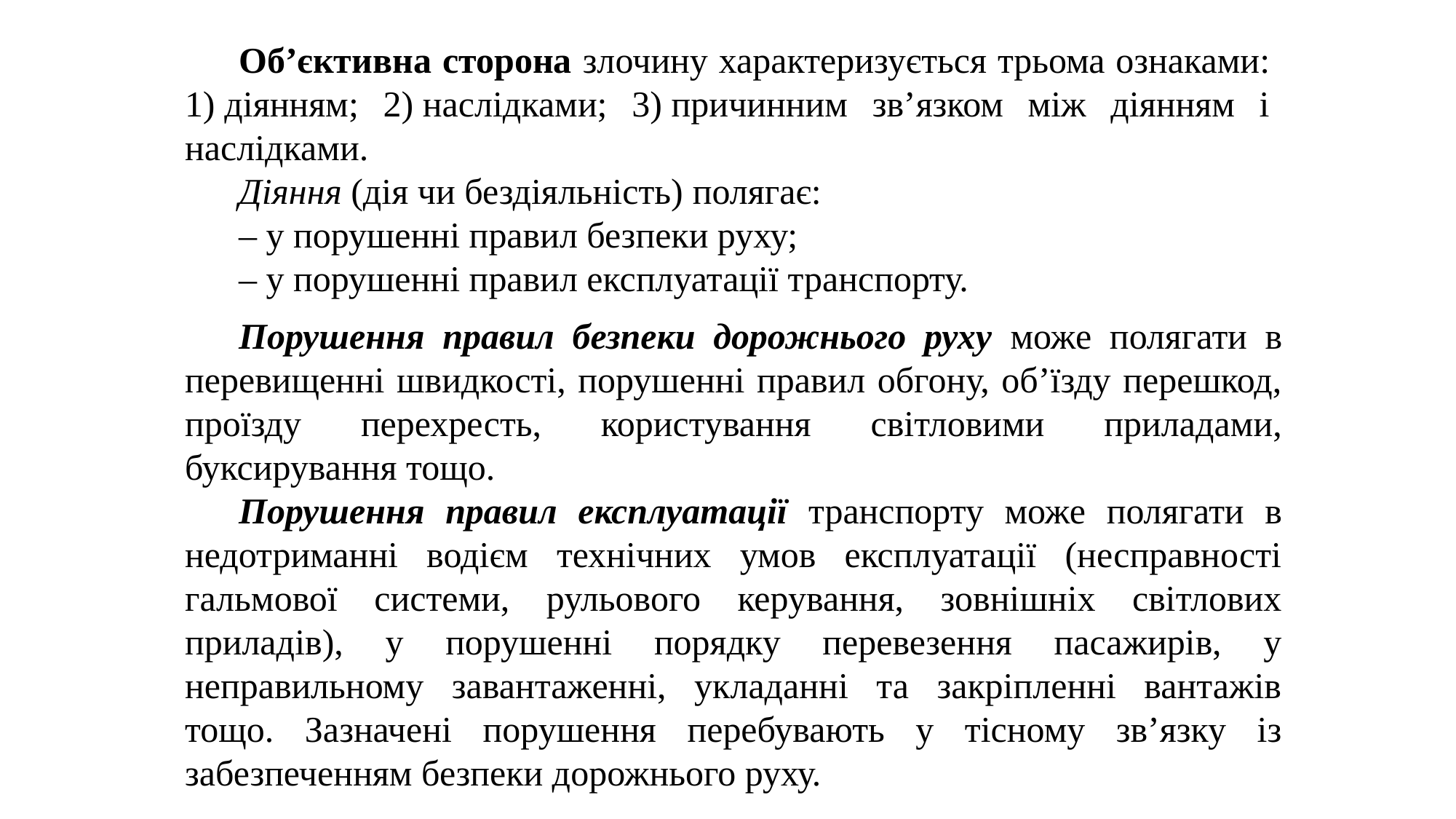

Об’єктивна сторона злочину характеризується трьома ознаками: 1) діянням; 2) наслідками; 3) причинним зв’язком між діянням і наслідками.
Діяння (дія чи бездіяльність) полягає:
– у порушенні правил безпеки руху;
– у порушенні правил експлуатації транспорту.
Порушення правил безпеки дорожнього руху може полягати в перевищенні швидкості, порушенні правил обгону, об’їзду перешкод, проїзду перехресть, користування світловими приладами, буксирування тощо.
Порушення правил експлуатації транспорту може полягати в недотриманні водієм технічних умов експлуатації (несправності гальмової системи, рульового керування, зовнішніх світлових приладів), у порушенні порядку перевезення пасажирів, у неправильному завантаженні, укладанні та закріпленні вантажів тощо. Зазначені порушення перебувають у тісному зв’язку із забезпеченням безпеки дорожнього руху.